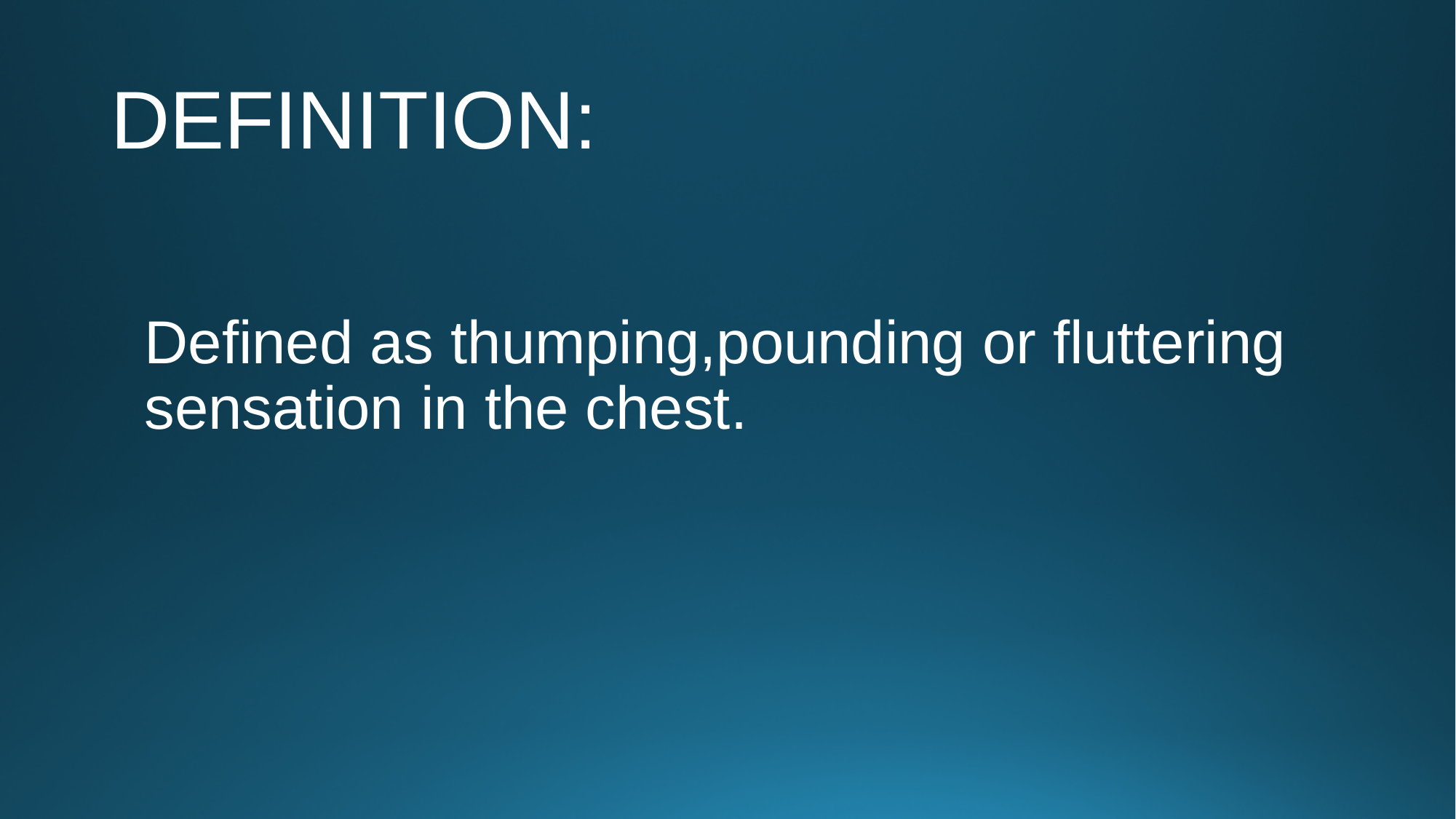

# DEFINITION:

Defined as thumping,pounding or fluttering sensation in the chest.